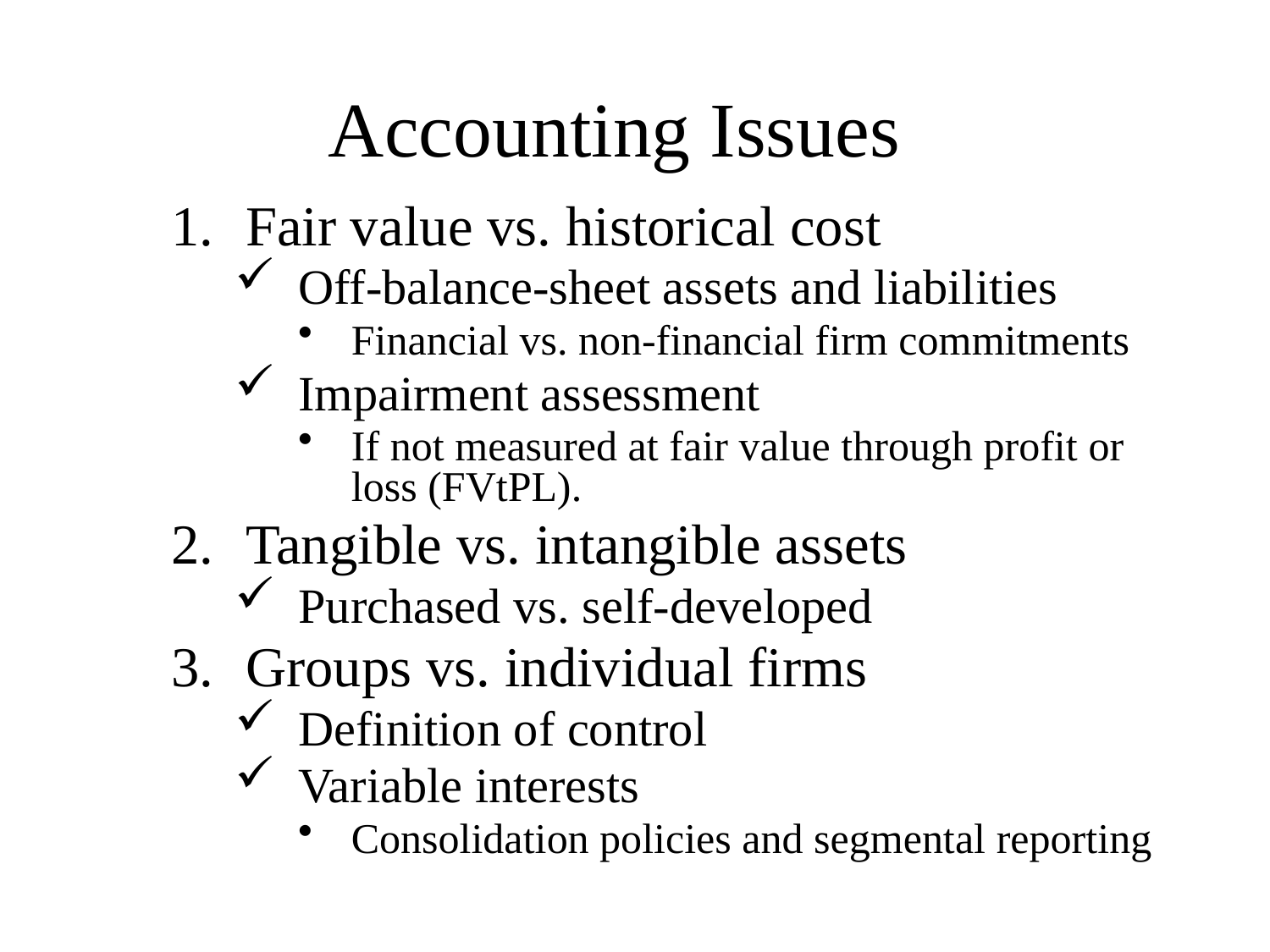

# Accounting Issues
Fair value vs. historical cost
Off-balance-sheet assets and liabilities
Financial vs. non-financial firm commitments
Impairment assessment
If not measured at fair value through profit or loss (FVtPL).
Tangible vs. intangible assets
Purchased vs. self-developed
Groups vs. individual firms
Definition of control
Variable interests
Consolidation policies and segmental reporting